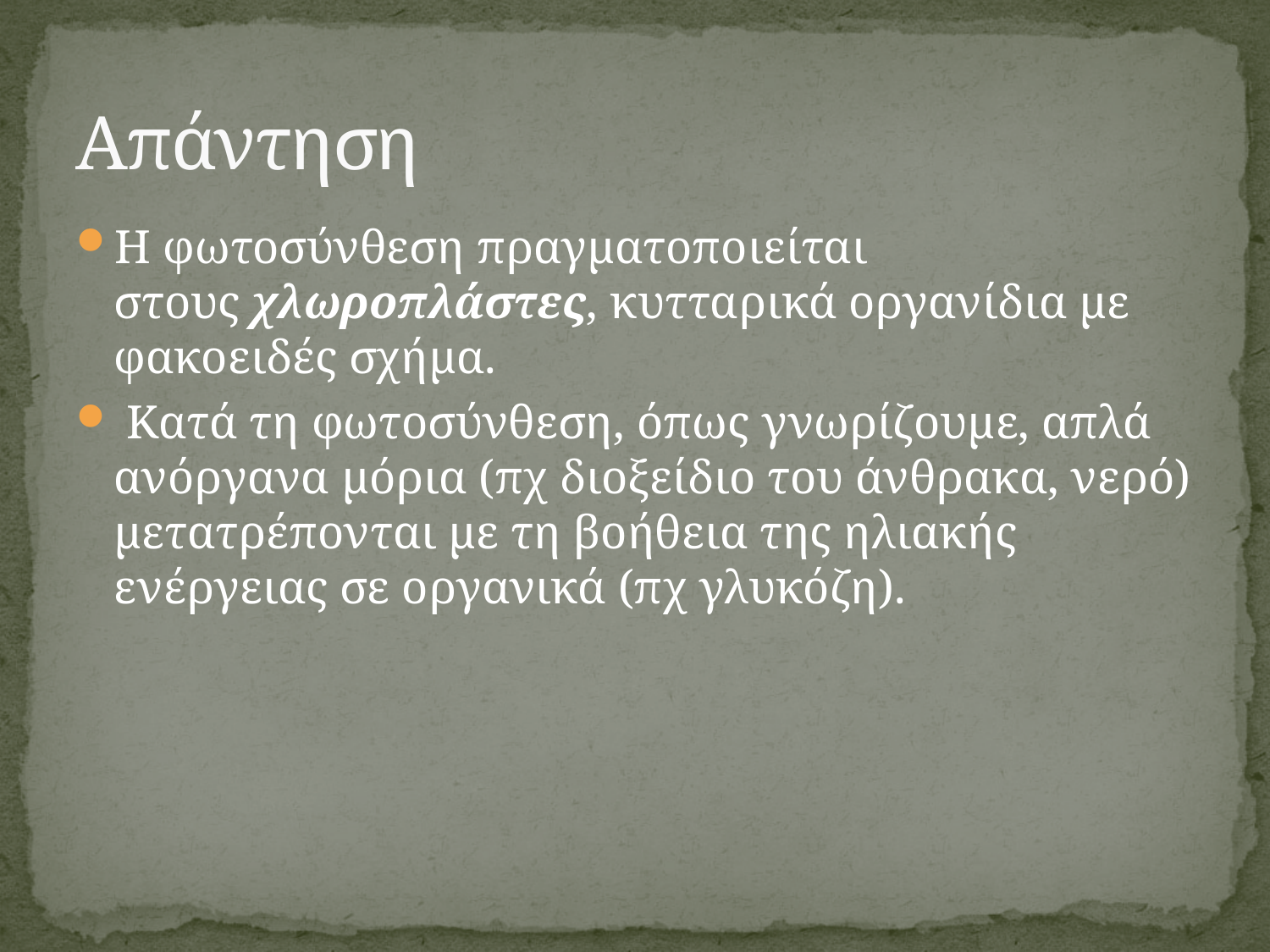

# Απάντηση
Η φωτοσύνθεση πραγματοποιείται στους χλωροπλάστες, κυτταρικά οργανίδια με φακοειδές σχήμα.
 Κατά τη φωτοσύνθεση, όπως γνωρίζουμε, απλά ανόργανα μόρια (πχ διοξείδιο του άνθρακα, νερό) μετατρέπονται με τη βοήθεια της ηλιακής ενέργειας σε οργανικά (πχ γλυκόζη).